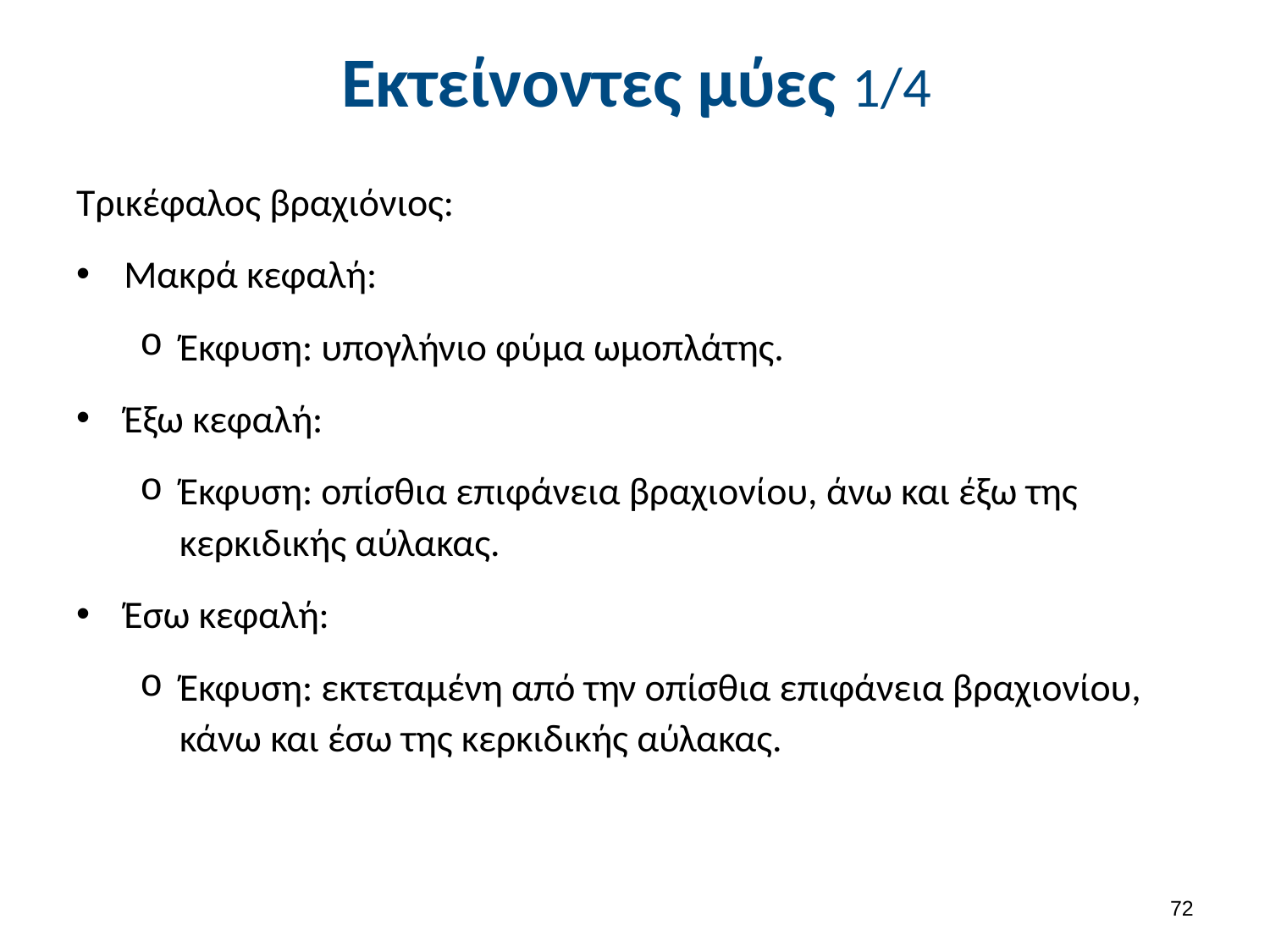

# Εκτείνοντες μύες 1/4
Τρικέφαλος βραχιόνιος:
Μακρά κεφαλή:
Έκφυση: υπογλήνιο φύμα ωμοπλάτης.
Έξω κεφαλή:
Έκφυση: οπίσθια επιφάνεια βραχιονίου, άνω και έξω της κερκιδικής αύλακας.
Έσω κεφαλή:
Έκφυση: εκτεταμένη από την οπίσθια επιφάνεια βραχιονίου, κάνω και έσω της κερκιδικής αύλακας.
72